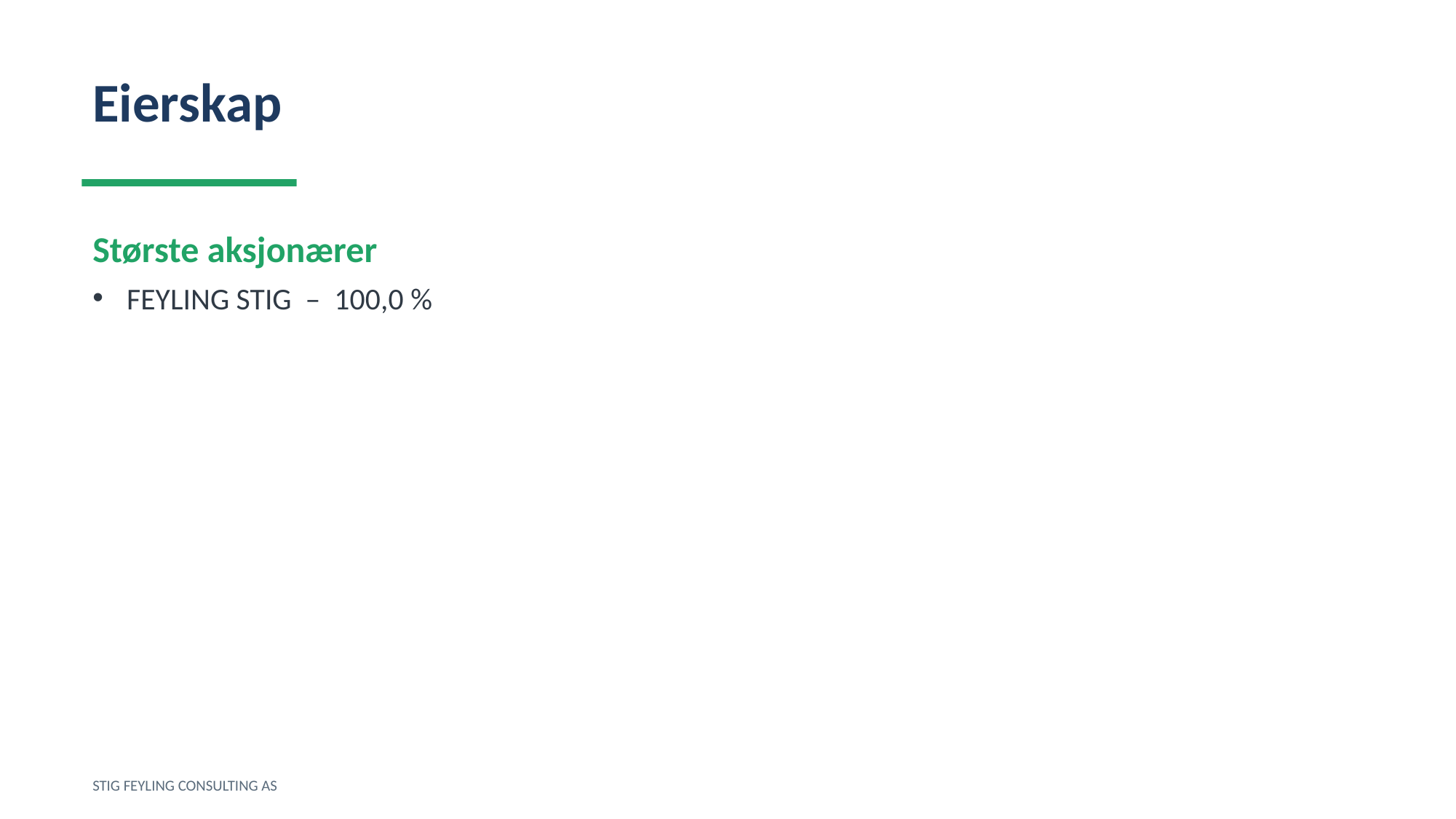

Eierskap

Største aksjonærer
FEYLING STIG  –  100,0 %
STIG FEYLING CONSULTING AS